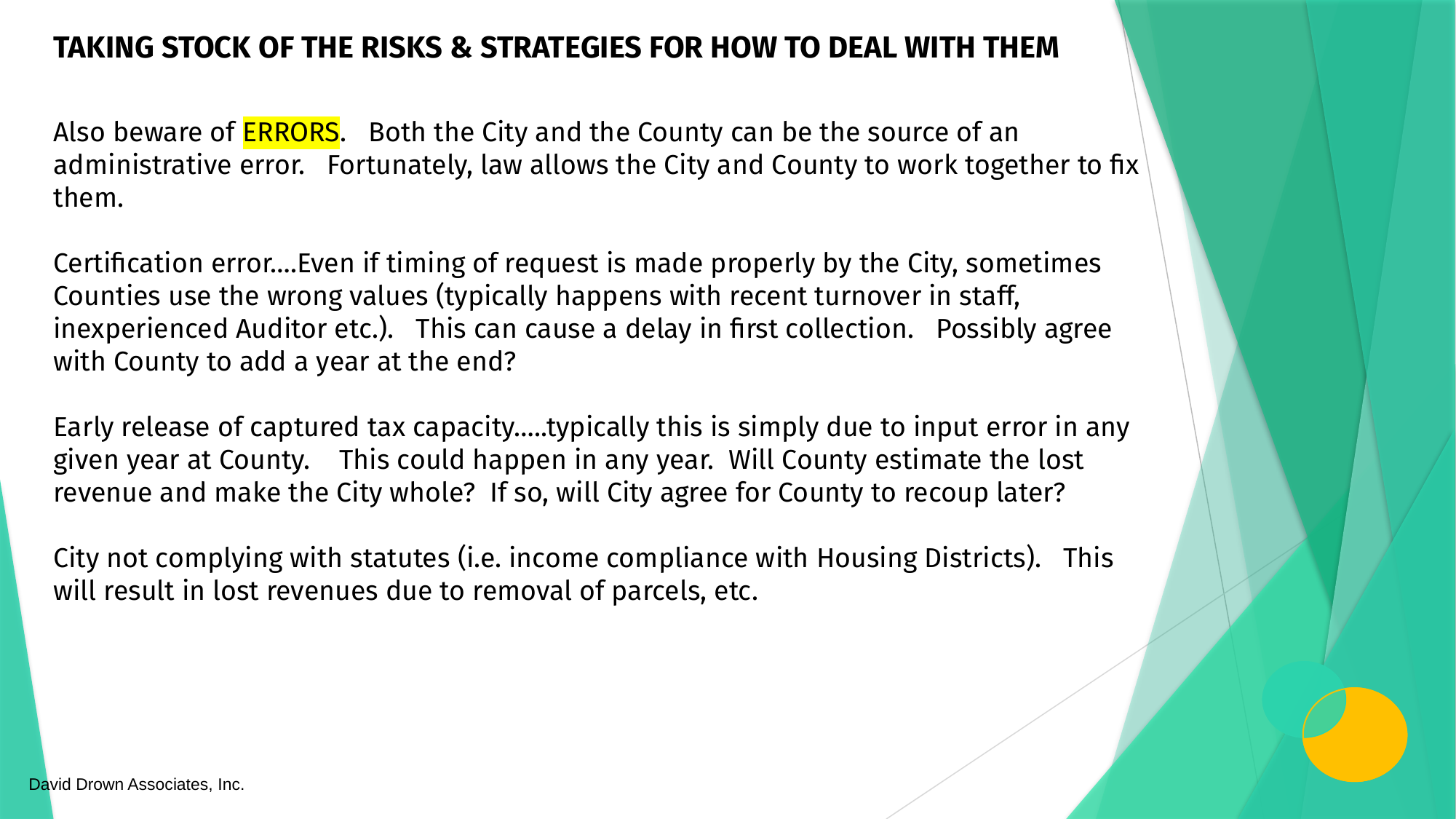

TAKING STOCK OF THE RISKS & STRATEGIES FOR HOW TO DEAL WITH THEM
Also beware of ERRORS.   Both the City and the County can be the source of an administrative error.   Fortunately, law allows the City and County to work together to fix them.

Certification error….Even if timing of request is made properly by the City, sometimes Counties use the wrong values (typically happens with recent turnover in staff, inexperienced Auditor etc.).   This can cause a delay in first collection.   Possibly agree with County to add a year at the end?

Early release of captured tax capacity…..typically this is simply due to input error in any given year at County.    This could happen in any year.  Will County estimate the lost revenue and make the City whole?  If so, will City agree for County to recoup later?

City not complying with statutes (i.e. income compliance with Housing Districts).   This will result in lost revenues due to removal of parcels, etc.

David Drown Associates, Inc.